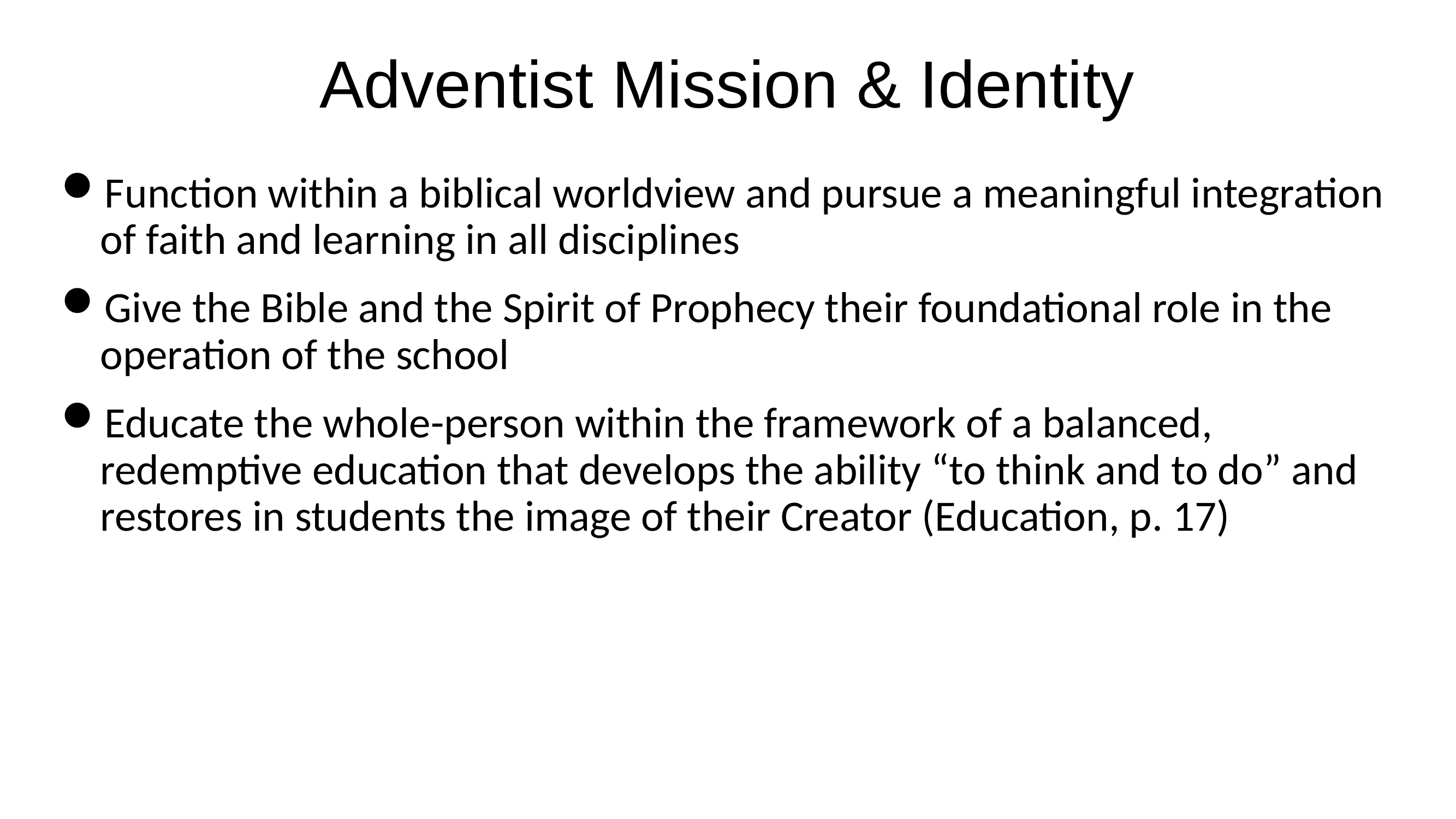

# Adventist Mission & Identity
Function within a biblical worldview and pursue a meaningful integration of faith and learning in all disciplines
Give the Bible and the Spirit of Prophecy their foundational role in the operation of the school
Educate the whole-person within the framework of a balanced, redemptive education that develops the ability “to think and to do” and restores in students the image of their Creator (Education, p. 17)